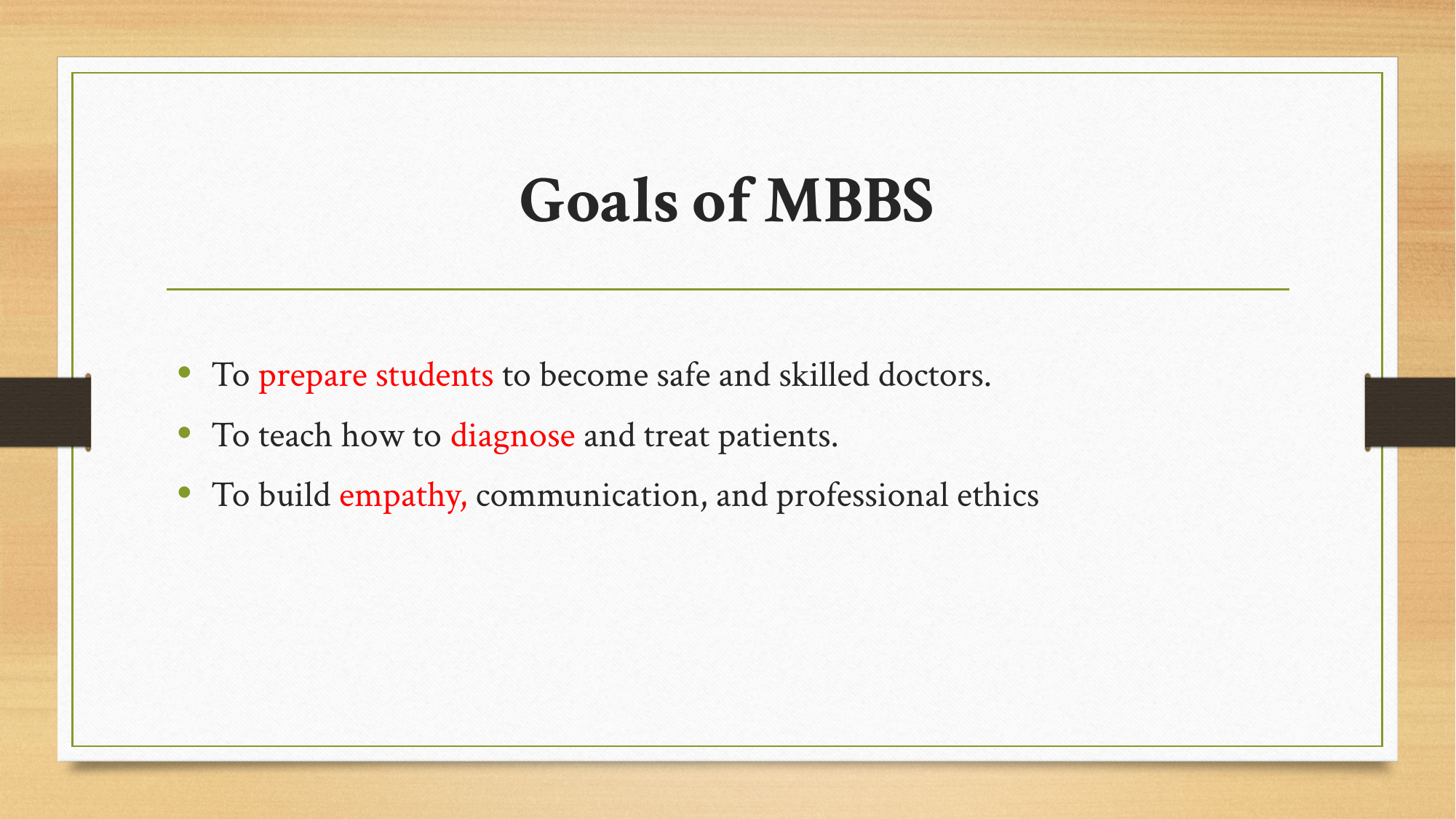

# Goals of MBBS
To prepare students to become safe and skilled doctors.
To teach how to diagnose and treat patients.
To build empathy, communication, and professional ethics